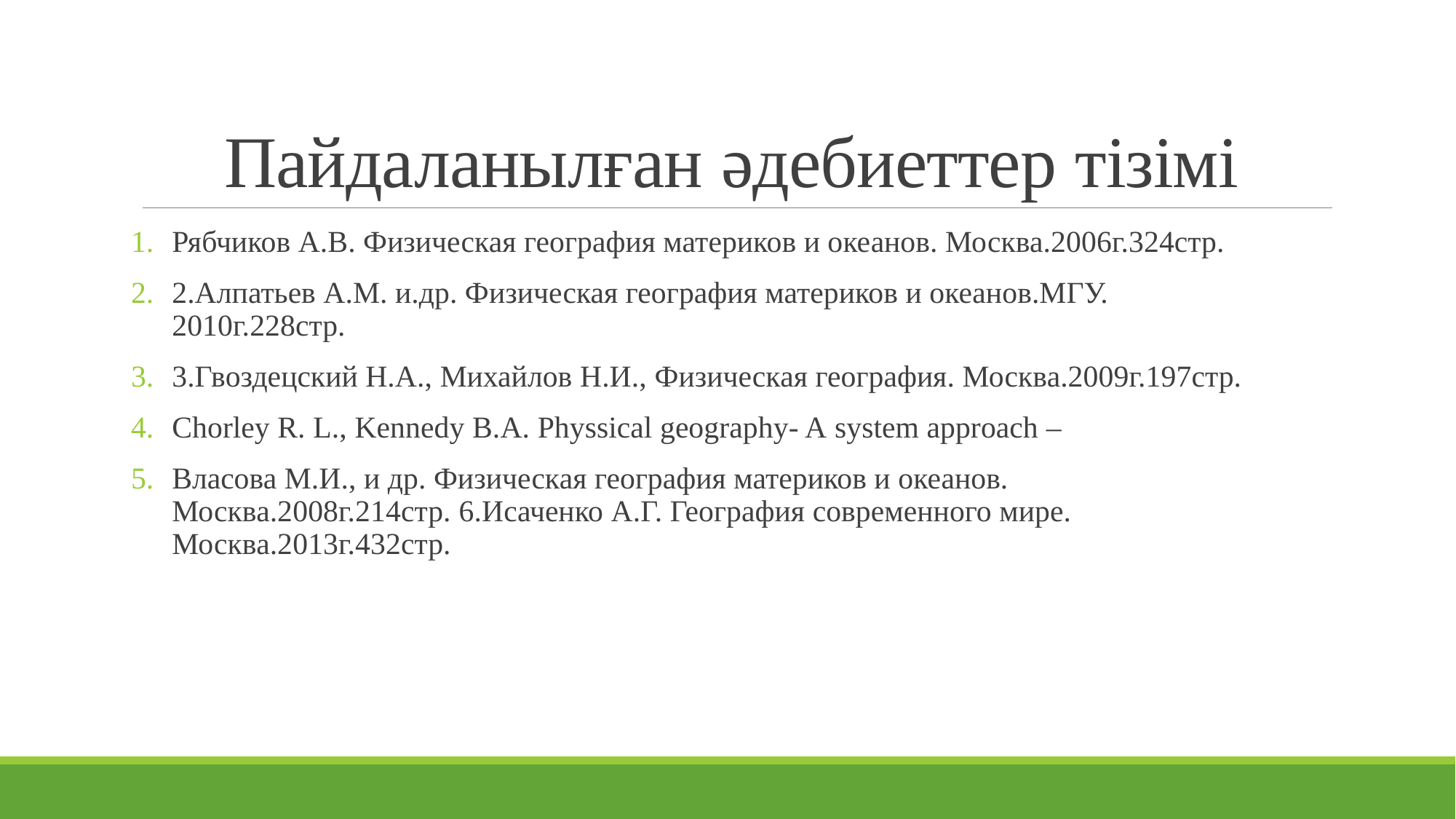

# Пайдаланылған әдебиеттер тізімі
Рябчиков А.В. Физическая география материков и океанов. Москва.2006г.324стр.
2.Алпатьев А.М. и.др. Физическая география материков и океанов.МГУ. 2010г.228стр.
3.Гвоздецский Н.А., Михайлов Н.И., Физическая география. Москва.2009г.197стр.
Chorley R. L., Kennedy B.A. Physsical geography- A system approach –
Власова М.И., и др. Физическая география материков и океанов. Москва.2008г.214стр. 6.Исаченко А.Г. География современного мире. Москва.2013г.432стр.